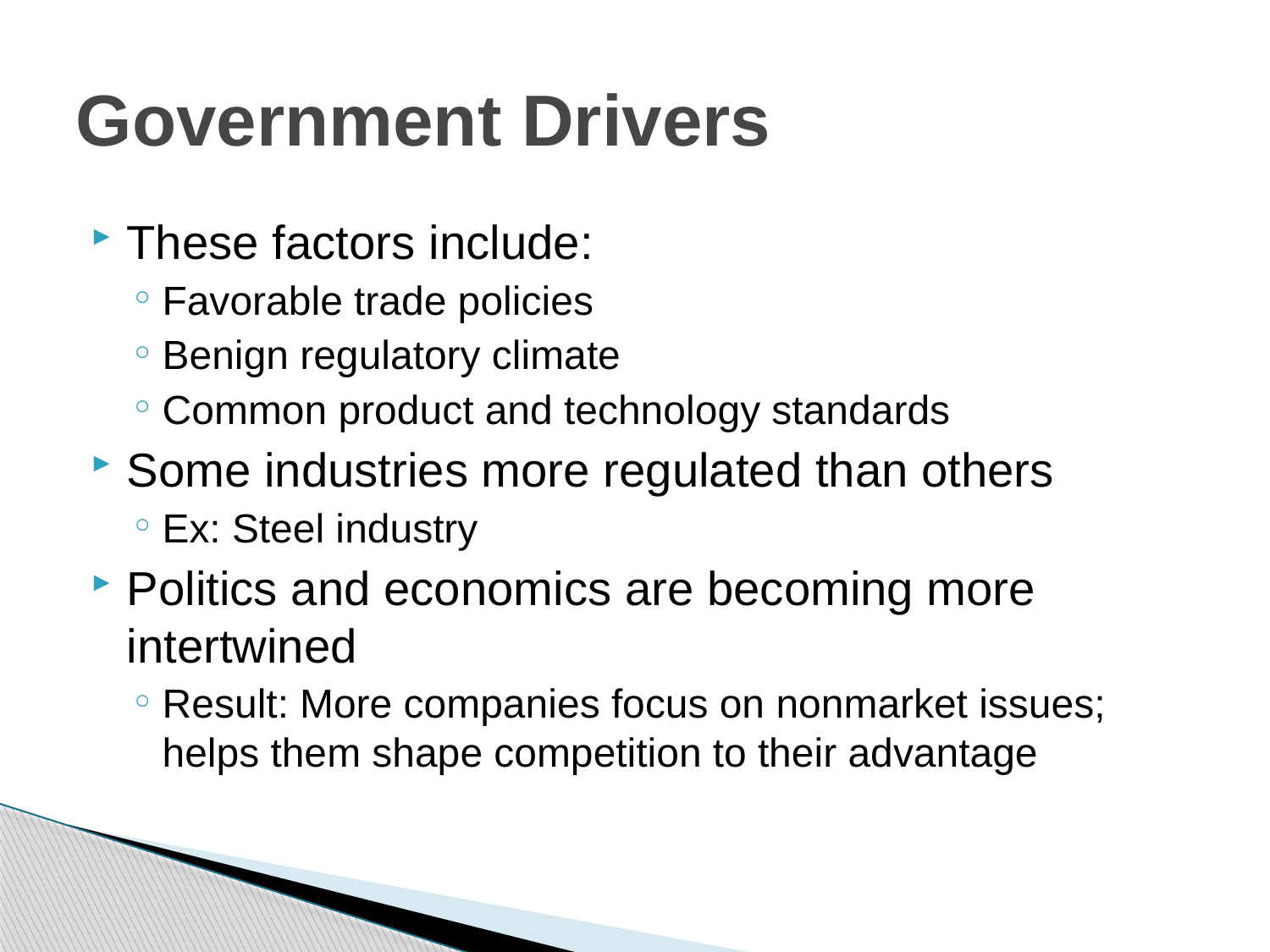

# Government Drivers
These factors include:
Favorable trade policies
Benign regulatory climate
Common product and technology standards
Some industries more regulated than others
Ex: Steel industry
Politics and economics are becoming more intertwined
Result: More companies focus on nonmarket issues; helps them shape competition to their advantage